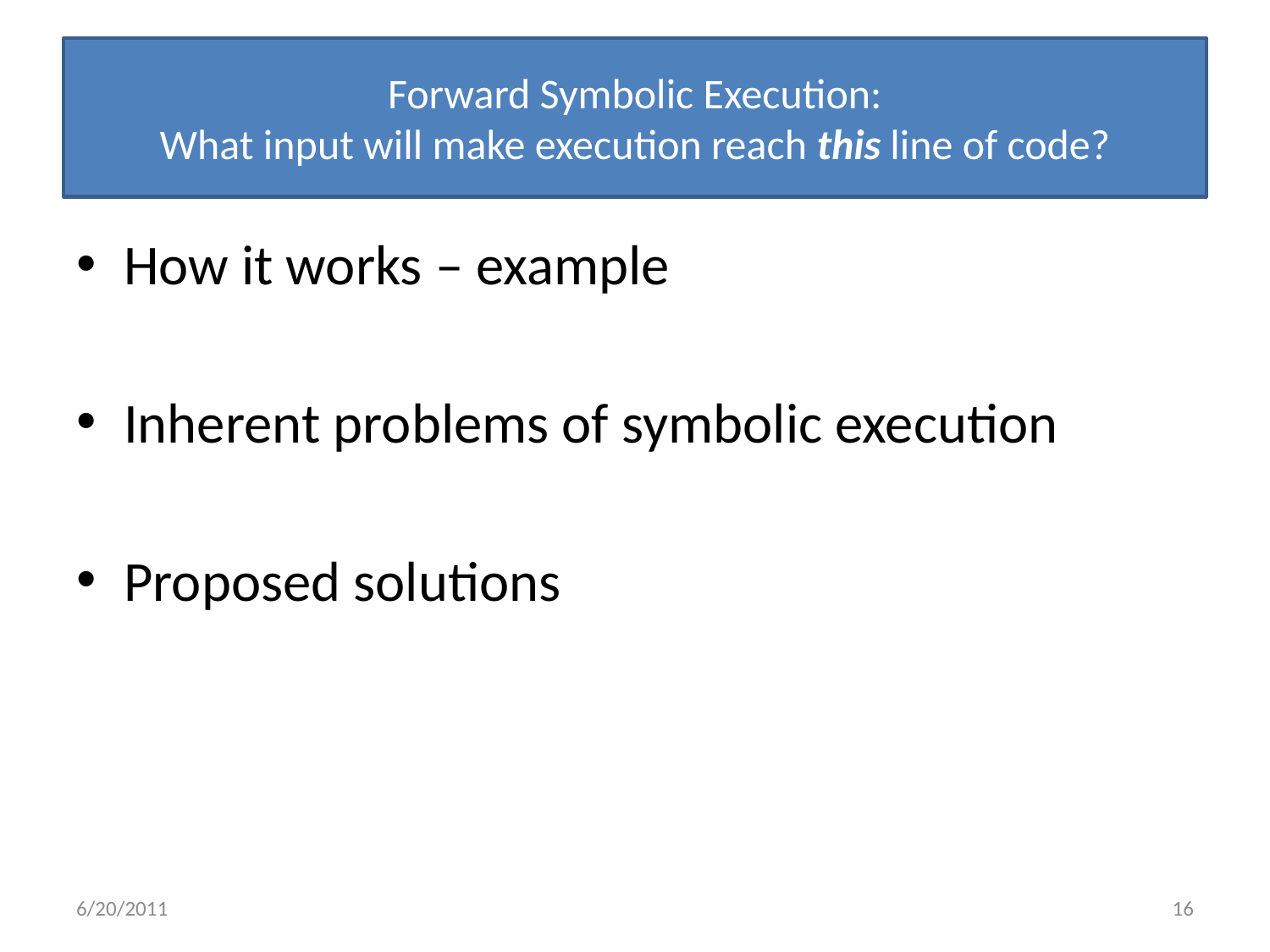

# Forward Symbolic Execution: What input will make execution reach this line of code?
How it works – example

Inherent problems of symbolic execution

Proposed solutions

6/20/2011

16